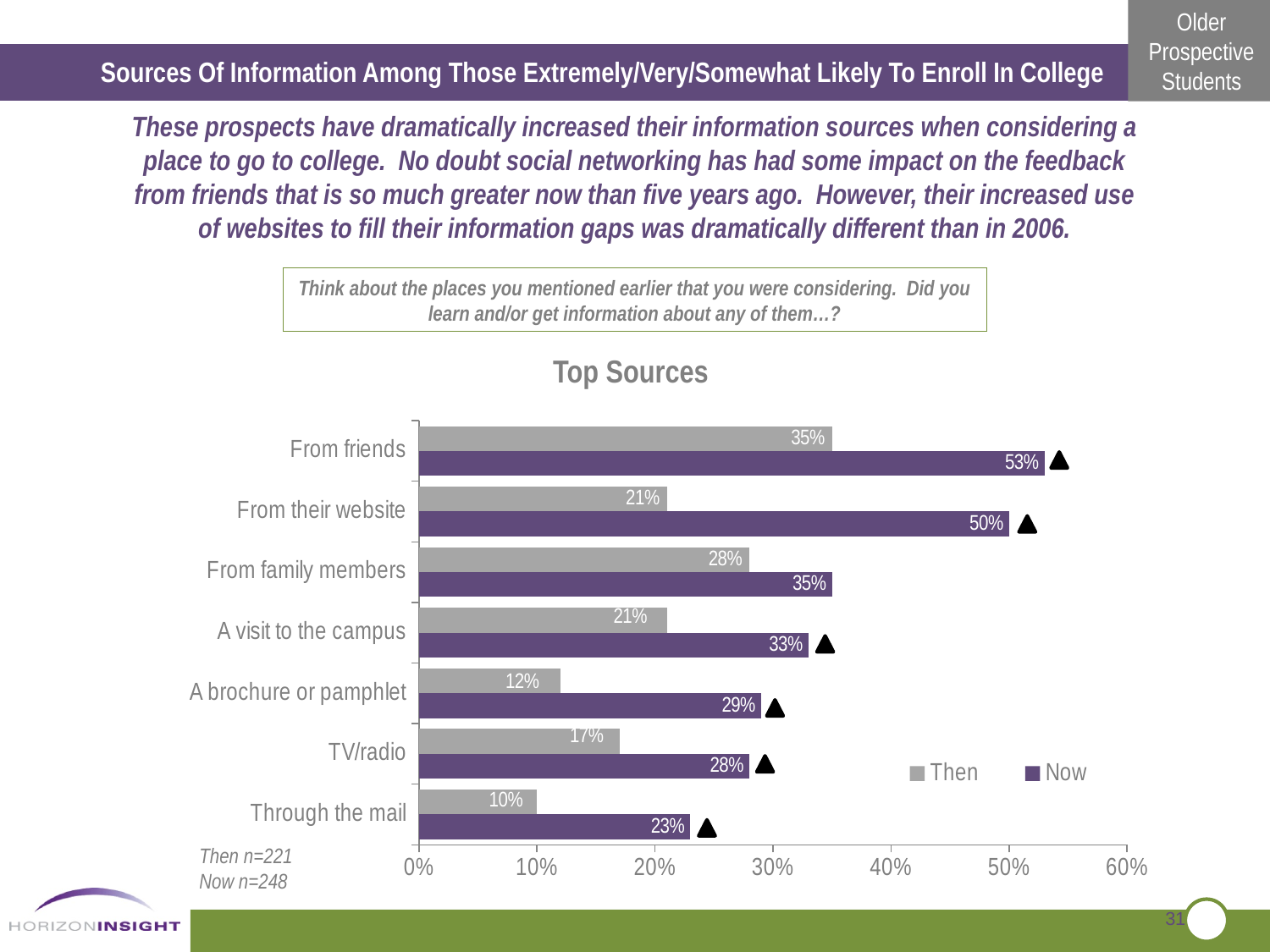

Sources Of Information Among Those Extremely/Very/Somewhat Likely To Enroll In College
These prospects have dramatically increased their information sources when considering a place to go to college.  No doubt social networking has had some impact on the feedback from friends that is so much greater now than five years ago.  However, their increased use of websites to fill their information gaps was dramatically different than in 2006.
Think about the places you mentioned earlier that you were considering.  Did you learn and/or get information about any of them…?
Top Sources

### Chart

| Category | Now | Then |
|---|---|---|
| Through the mail | 0.23 | 0.1 |
| TV/radio | 0.2800000000000001 | 0.17 |
| A brochure or pamphlet | 0.2900000000000003 | 0.12000000000000002 |
| A visit to the campus | 0.33000000000000373 | 0.21000000000000021 |
| From family members | 0.3500000000000003 | 0.2800000000000001 |
| From their website | 0.5 | 0.21000000000000021 |
| From friends | 0.53 | 0.3500000000000003 |

Then n=221
Now n=248